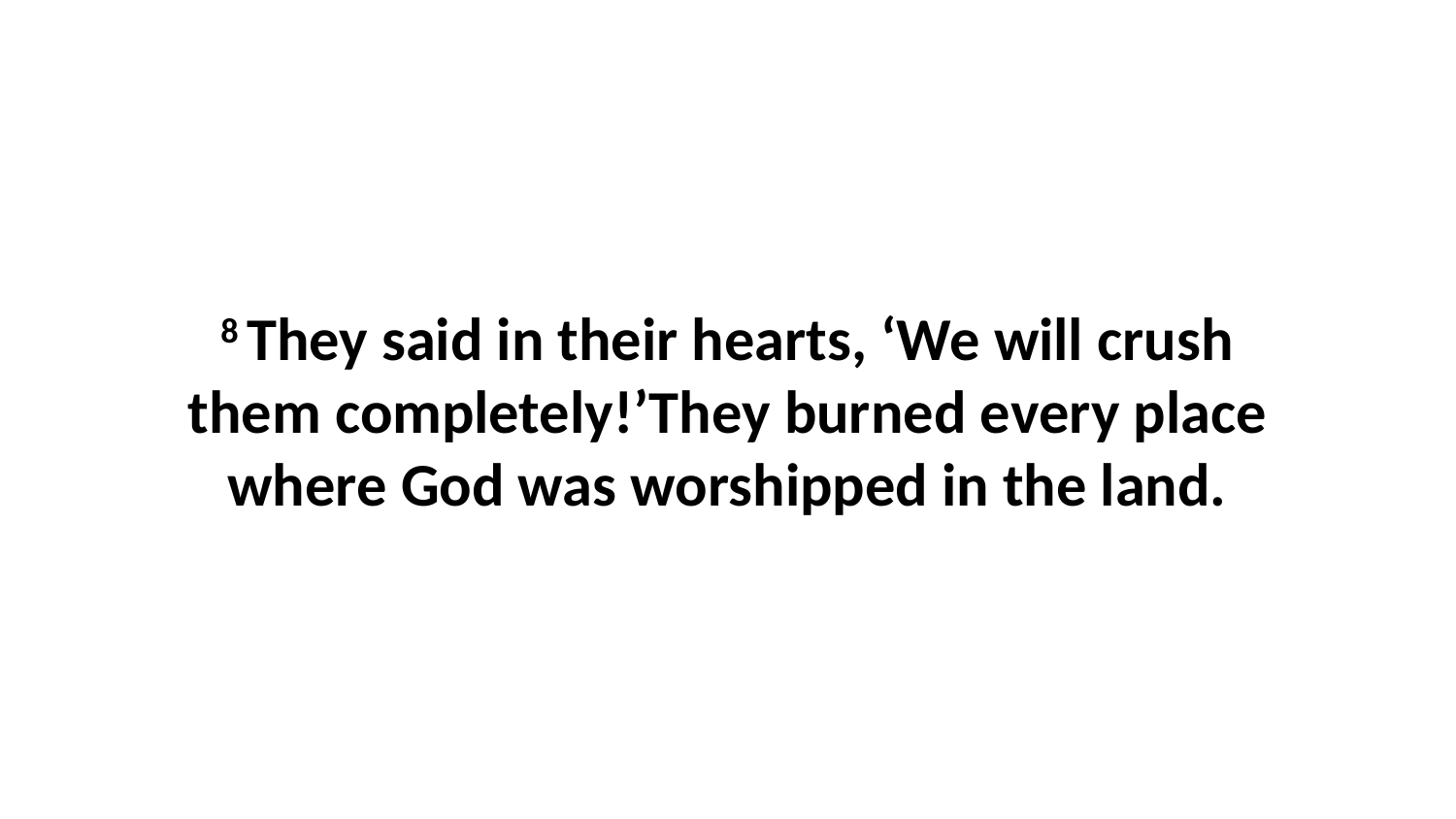

8 They said in their hearts, ‘We will crush them completely!’They burned every place where God was worshipped in the land.